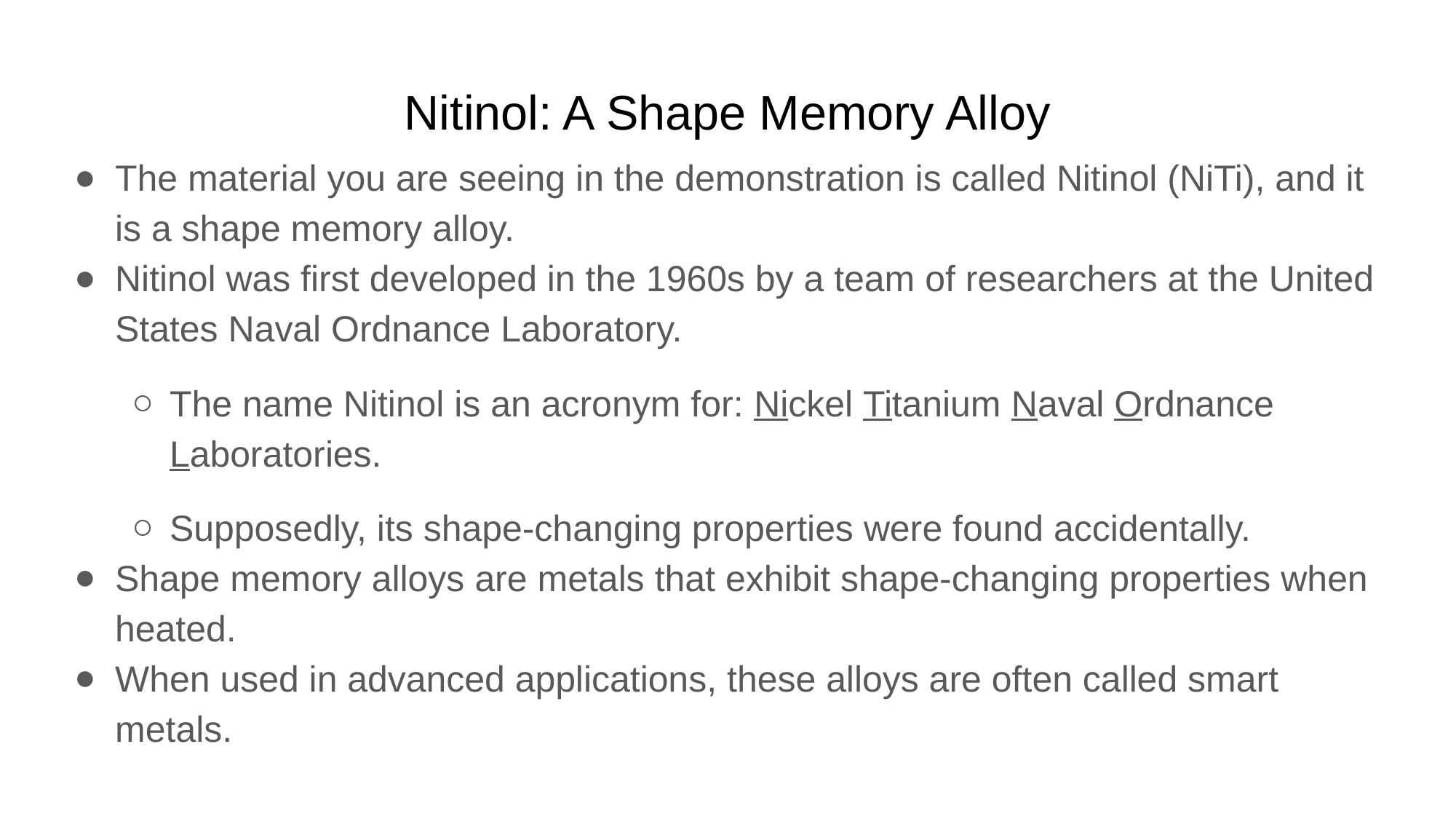

# Nitinol: A Shape Memory Alloy
The material you are seeing in the demonstration is called Nitinol (NiTi), and it is a shape memory alloy.
Nitinol was first developed in the 1960s by a team of researchers at the United States Naval Ordnance Laboratory.
The name Nitinol is an acronym for: Nickel Titanium Naval Ordnance Laboratories.
Supposedly, its shape-changing properties were found accidentally.
Shape memory alloys are metals that exhibit shape-changing properties when heated.
When used in advanced applications, these alloys are often called smart metals.